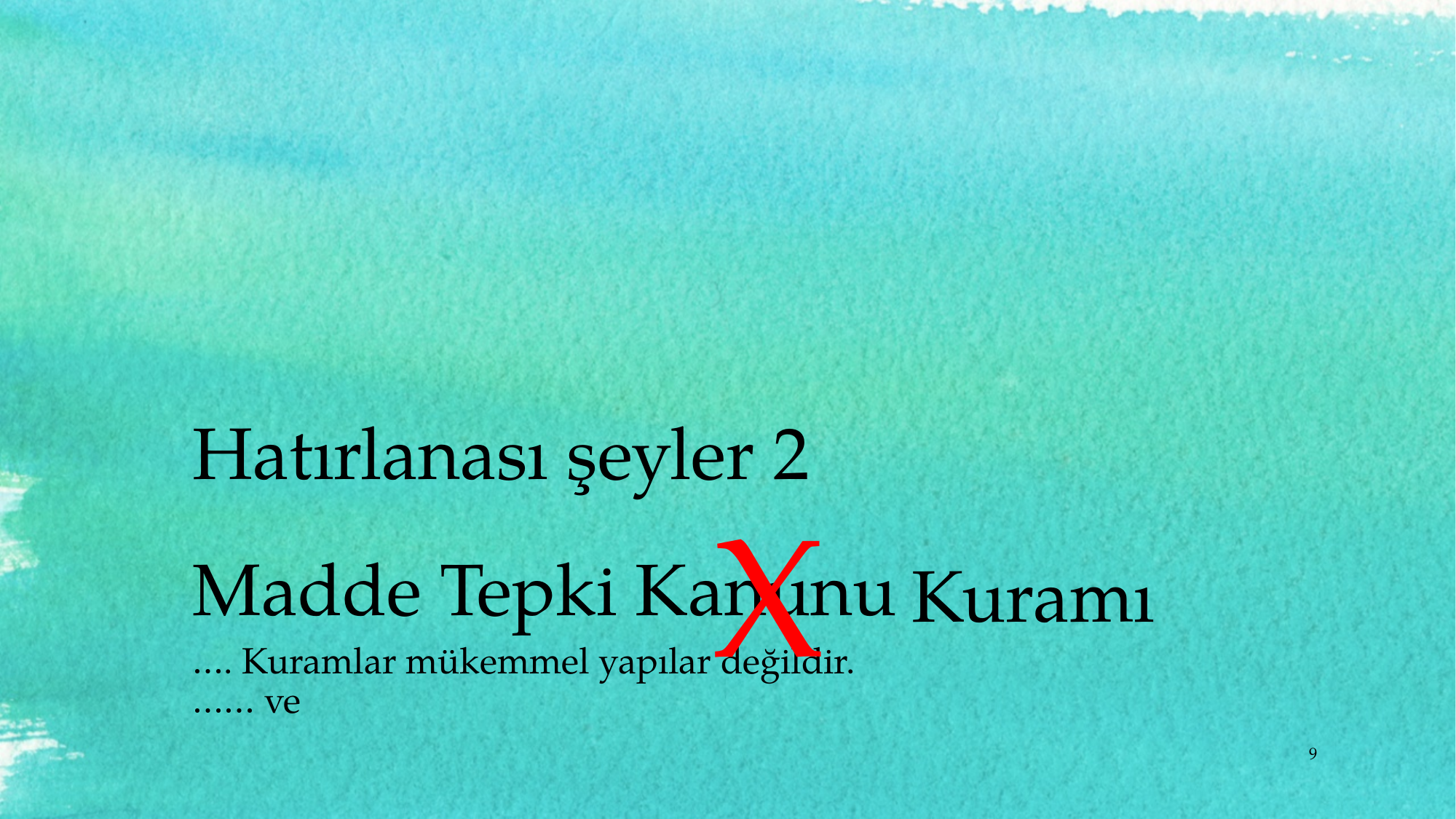

Hatırlanası şeyler 2
X
# Madde Tepki Kanunu
Kuramı
…. Kuramlar mükemmel yapılar değildir.
…… ve
9